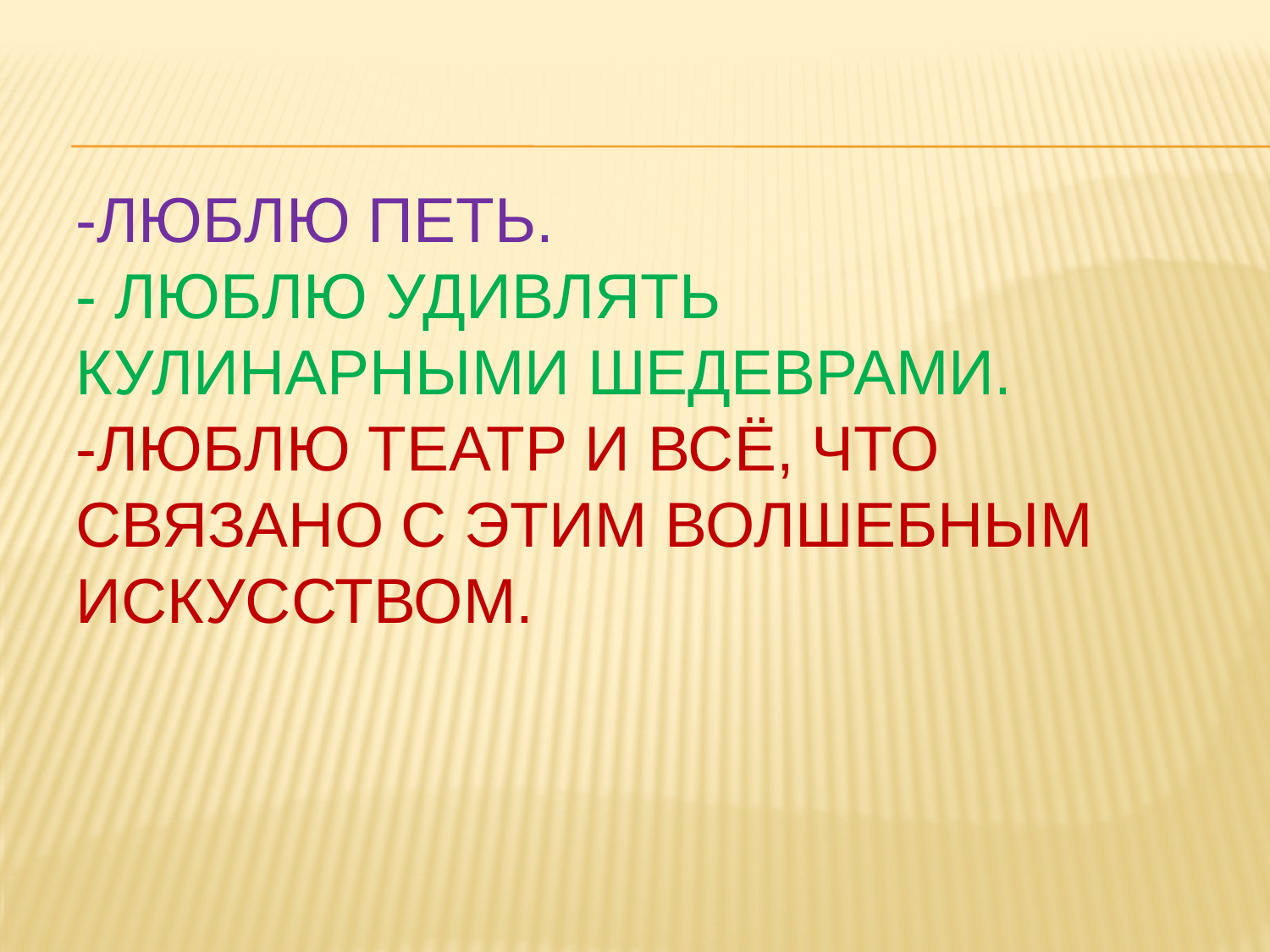

# -Люблю петь. - Люблю удивлять кулинарными шедеврами. -Люблю театр и всё, что связано с этим волшебным искусством.